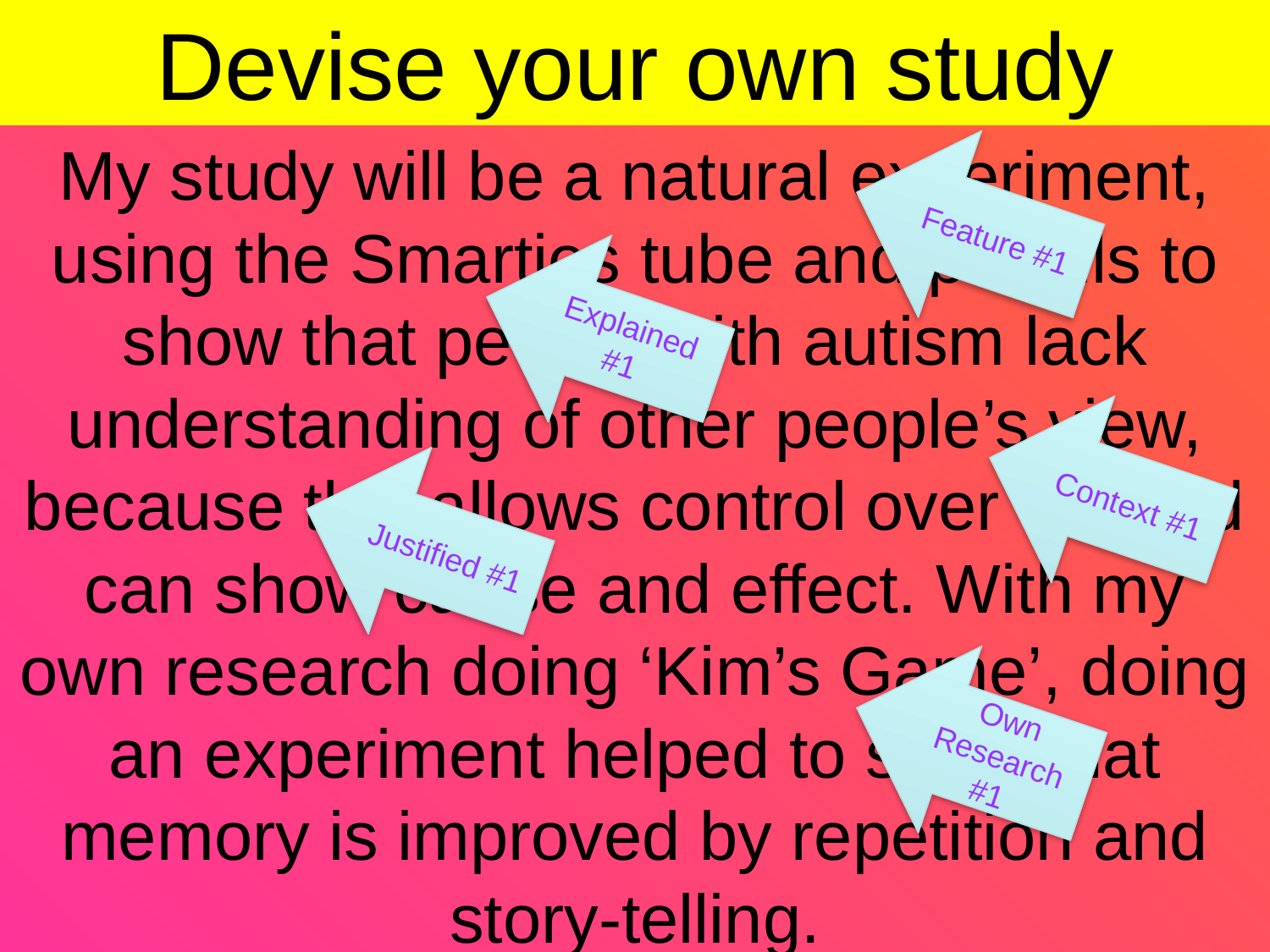

Devise your own study
My study will be a natural experiment, using the Smarties tube and pencils to show that people with autism lack understanding of other people’s view, because this allows control over EV and can show cause and effect. With my own research doing ‘Kim’s Game’, doing an experiment helped to show that memory is improved by repetition and story-telling.
Feature #1

Explained #1
Context #1
Justified #1
Own Research #1